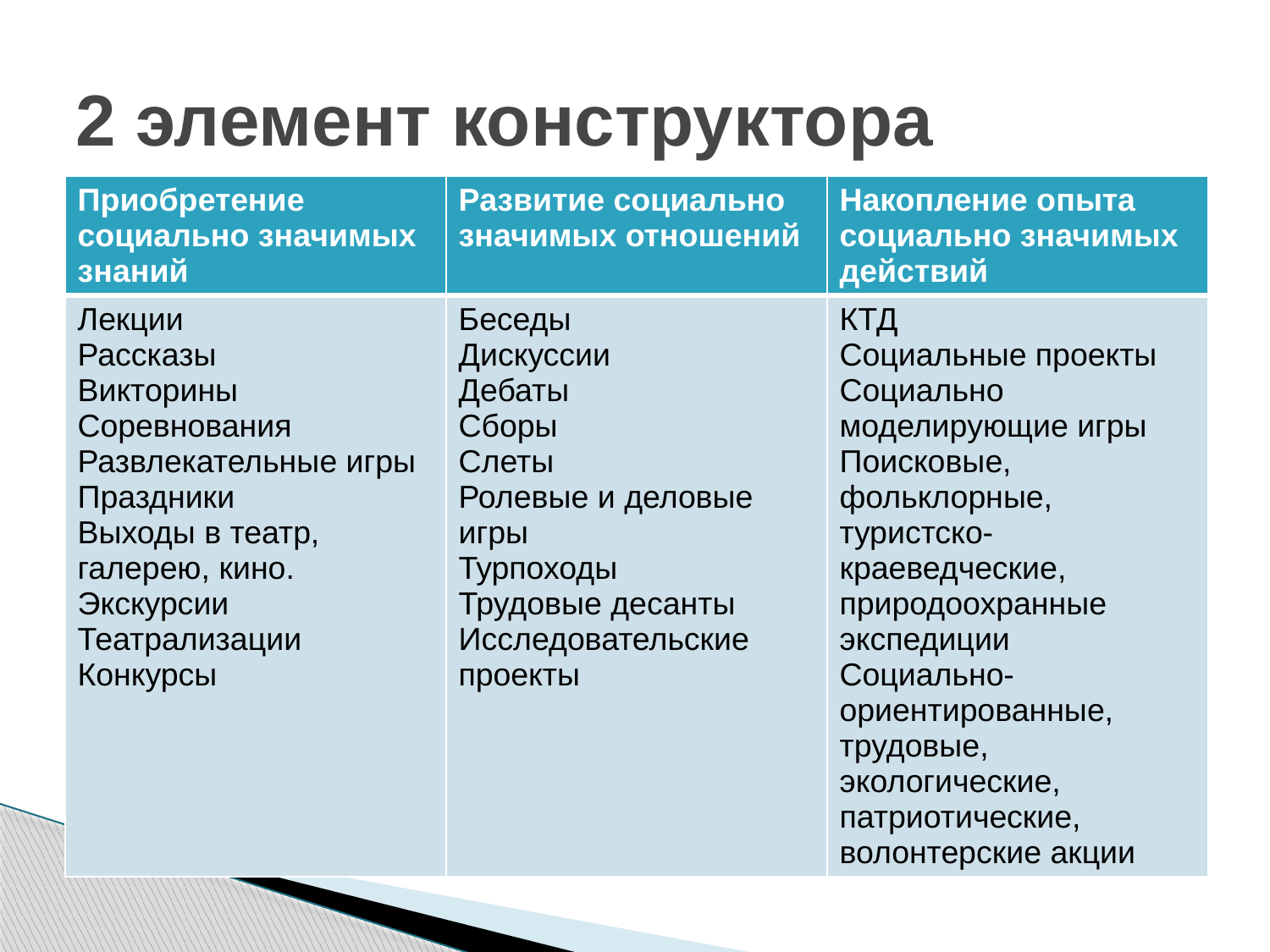

# 2 элемент конструктора
| Приобретение социально значимых знаний | Развитие социально значимых отношений | Накопление опыта социально значимых действий |
| --- | --- | --- |
| Лекции Рассказы Викторины Соревнования Развлекательные игры Праздники Выходы в театр, галерею, кино. Экскурсии Театрализации Конкурсы | Беседы Дискуссии Дебаты Сборы Слеты Ролевые и деловые игры Турпоходы Трудовые десанты Исследовательские проекты | КТД Социальные проекты Социально моделирующие игры Поисковые, фольклорные, туристско-краеведческие, природоохранные экспедиции Социально-ориентированные, трудовые, экологические, патриотические, волонтерские акции |